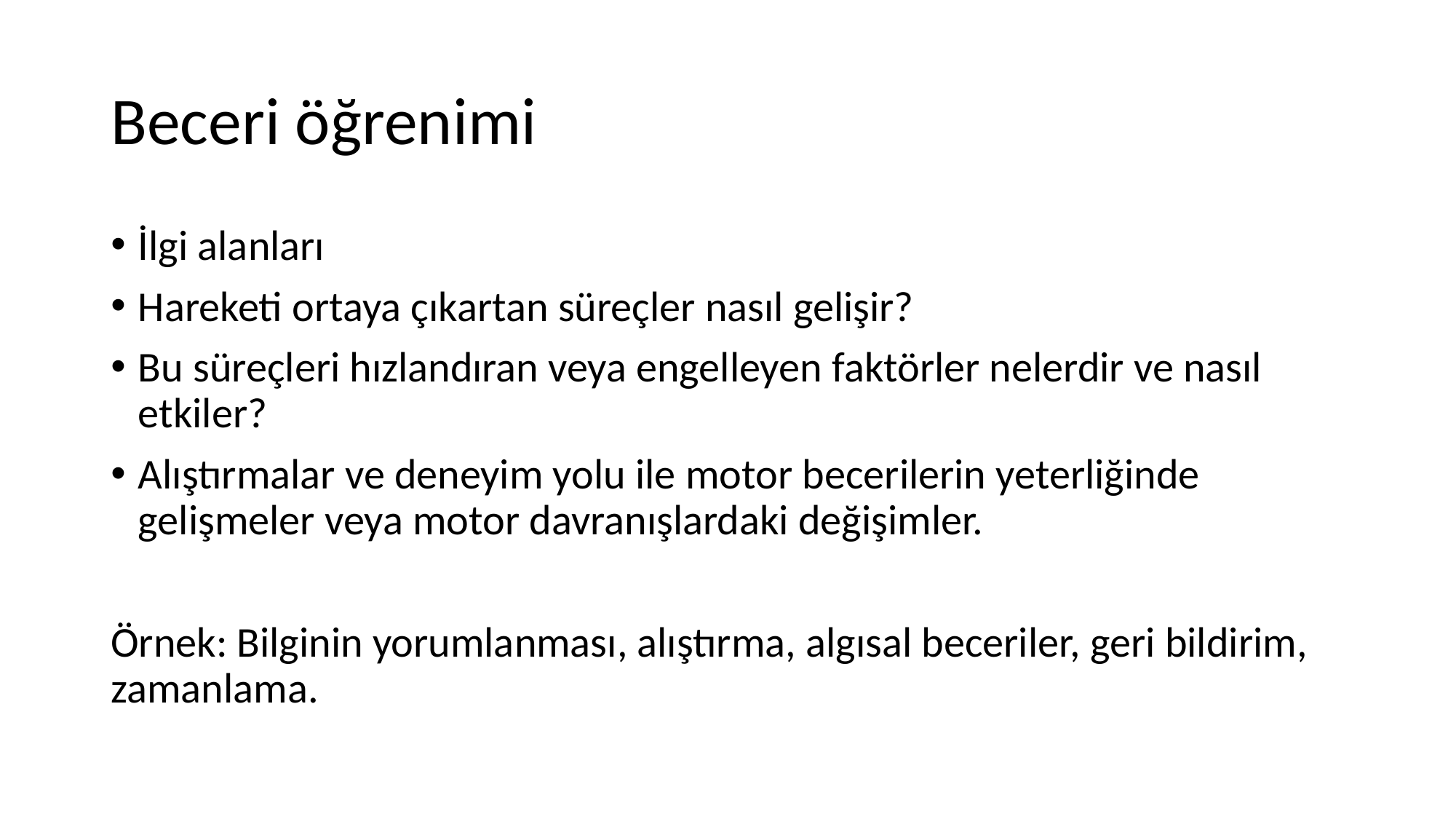

# Beceri öğrenimi
İlgi alanları
Hareketi ortaya çıkartan süreçler nasıl gelişir?
Bu süreçleri hızlandıran veya engelleyen faktörler nelerdir ve nasıl etkiler?
Alıştırmalar ve deneyim yolu ile motor becerilerin yeterliğinde gelişmeler veya motor davranışlardaki değişimler.

Örnek: Bilginin yorumlanması, alıştırma, algısal beceriler, geri bildirim, zamanlama.